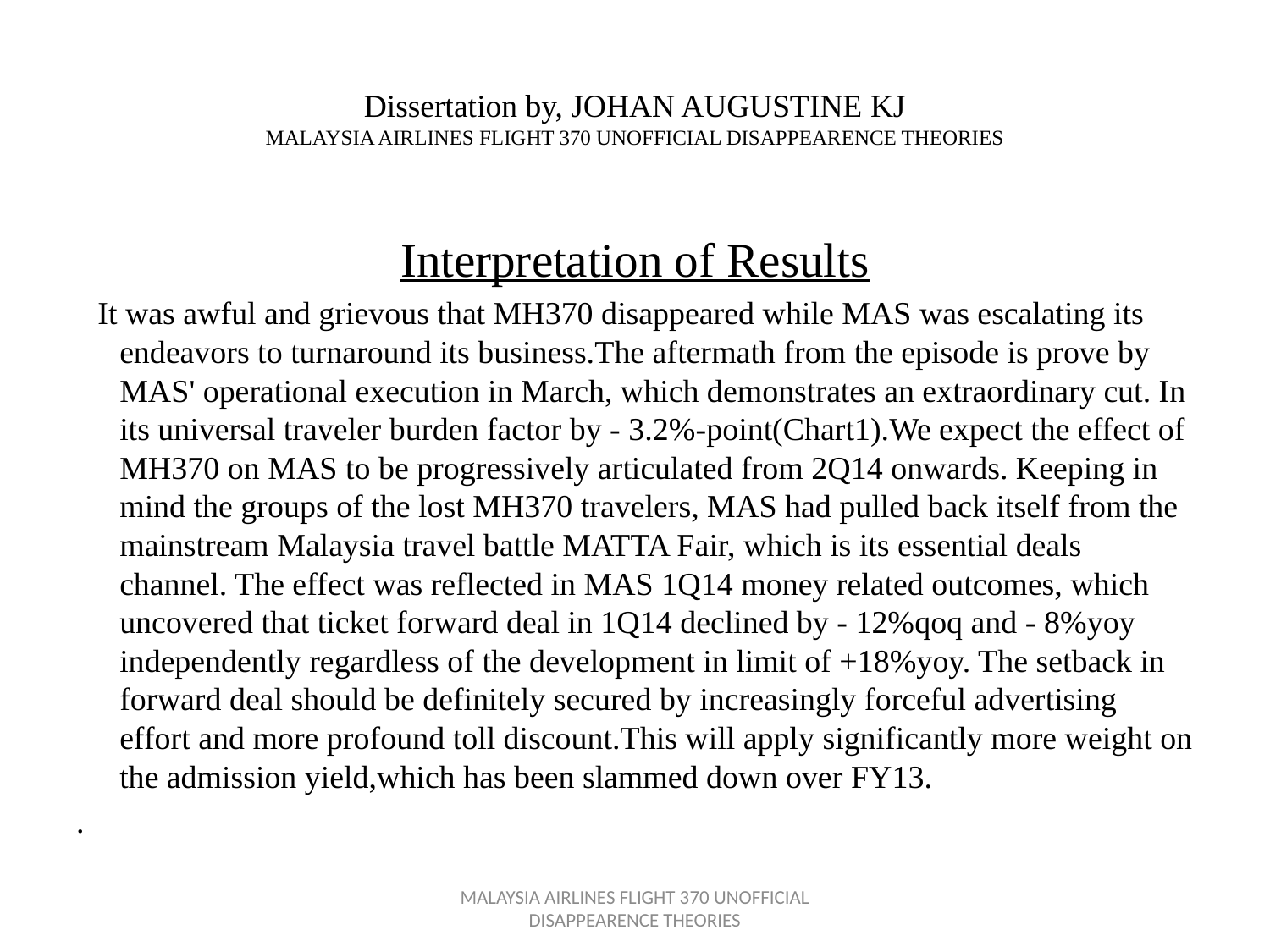

# Dissertation by, JOHAN AUGUSTINE KJ MALAYSIA AIRLINES FLIGHT 370 UNOFFICIAL DISAPPEARENCE THEORIES
Interpretation of Results
   It was awful and grievous that MH370 disappeared while MAS was escalating its endeavors to turnaround its business.The aftermath from the episode is prove by MAS' operational execution in March, which demonstrates an extraordinary cut. In its universal traveler burden factor by - 3.2%-point(Chart1).We expect the effect of MH370 on MAS to be progressively articulated from 2Q14 onwards. Keeping in mind the groups of the lost MH370 travelers, MAS had pulled back itself from the mainstream Malaysia travel battle MATTA Fair, which is its essential deals channel. The effect was reflected in MAS 1Q14 money related outcomes, which uncovered that ticket forward deal in 1Q14 declined by - 12%qoq and - 8%yoy independently regardless of the development in limit of +18%yoy. The setback in forward deal should be definitely secured by increasingly forceful advertising effort and more profound toll discount.This will apply significantly more weight on the admission yield,which has been slammed down over FY13.
.

MALAYSIA AIRLINES FLIGHT 370 UNOFFICIAL DISAPPEARENCE THEORIES